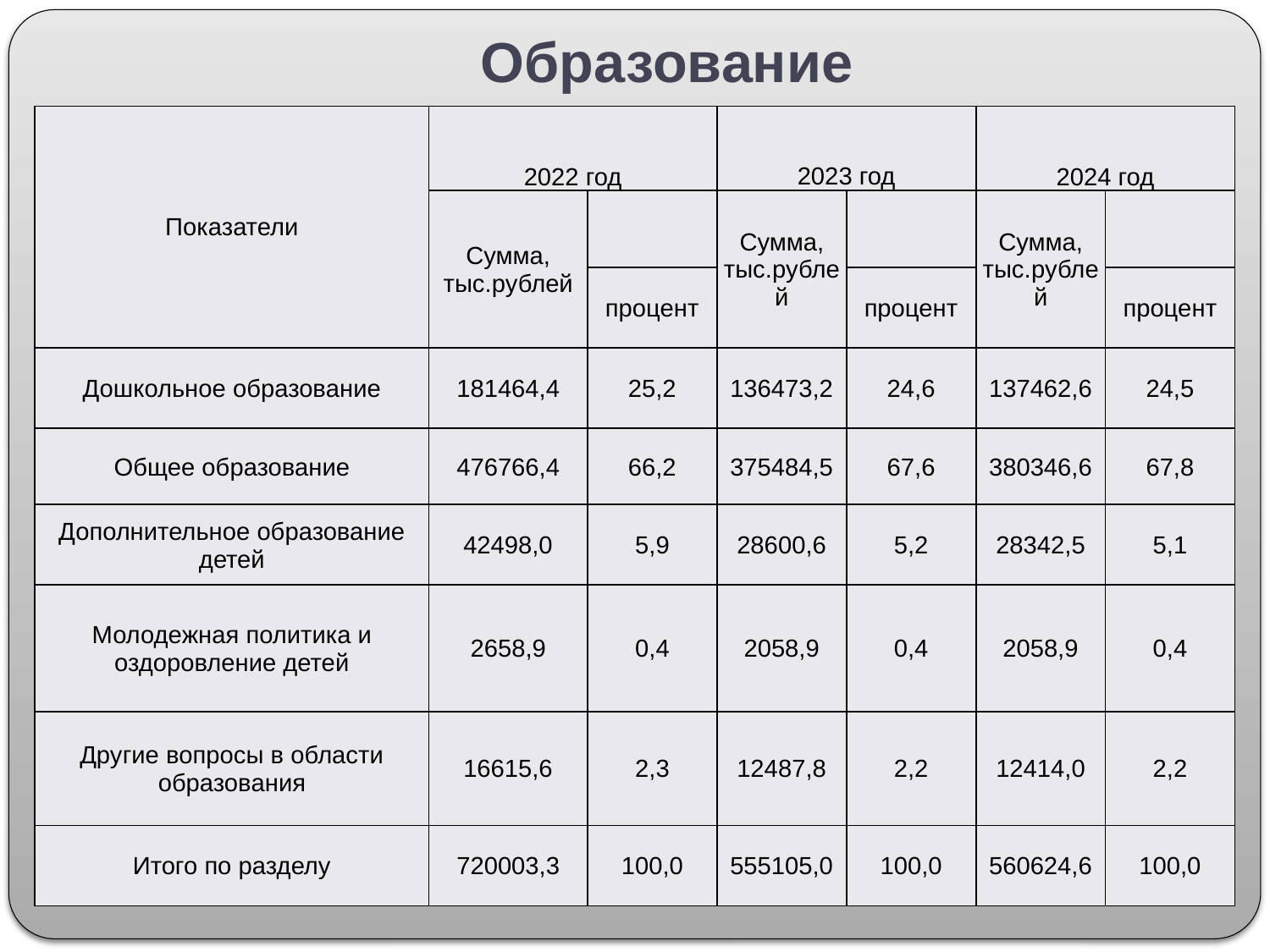

# Образование
| Показатели | 2022 год |  | 2023 год |  | 2024 год |  |
| --- | --- | --- | --- | --- | --- | --- |
|  | Сумма, тыс.рублей |  | Сумма, тыс.рублей |  | Сумма, тыс.рублей |  |
|  |  | процент |  | процент |  | процент |
| Дошкольное образование | 181464,4 | 25,2 | 136473,2 | 24,6 | 137462,6 | 24,5 |
| Общее образование | 476766,4 | 66,2 | 375484,5 | 67,6 | 380346,6 | 67,8 |
| Дополнительное образование детей | 42498,0 | 5,9 | 28600,6 | 5,2 | 28342,5 | 5,1 |
| Молодежная политика и оздоровление детей | 2658,9 | 0,4 | 2058,9 | 0,4 | 2058,9 | 0,4 |
| Другие вопросы в области образования | 16615,6 | 2,3 | 12487,8 | 2,2 | 12414,0 | 2,2 |
| Итого по разделу | 720003,3 | 100,0 | 555105,0 | 100,0 | 560624,6 | 100,0 |